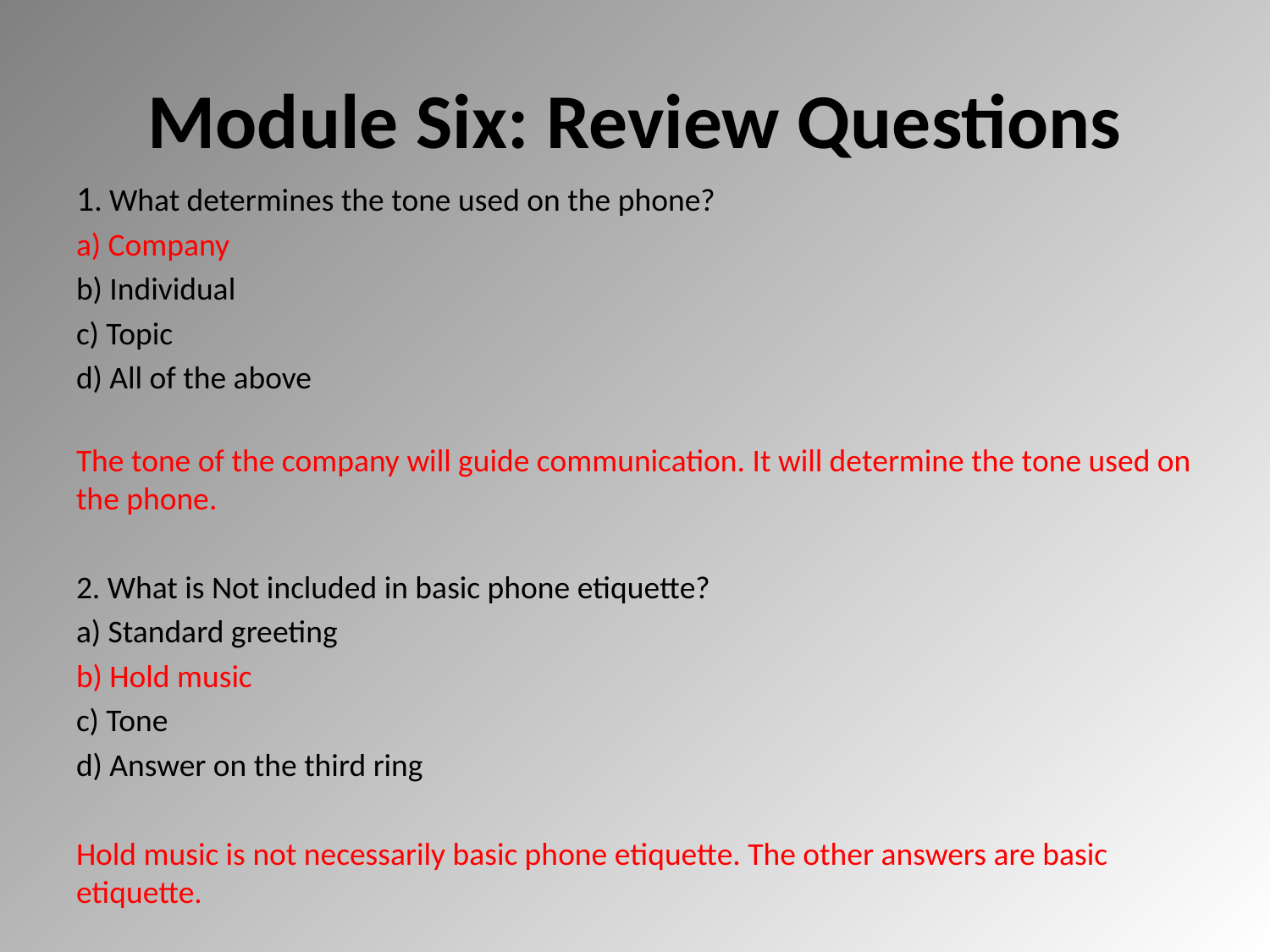

# Module Six: Review Questions
1. What determines the tone used on the phone?
a) Company
b) Individual
c) Topic
d) All of the above

The tone of the company will guide communication. It will determine the tone used on the phone.

2. What is Not included in basic phone etiquette?
a) Standard greeting
b) Hold music
c) Tone
d) Answer on the third ring

Hold music is not necessarily basic phone etiquette. The other answers are basic etiquette.